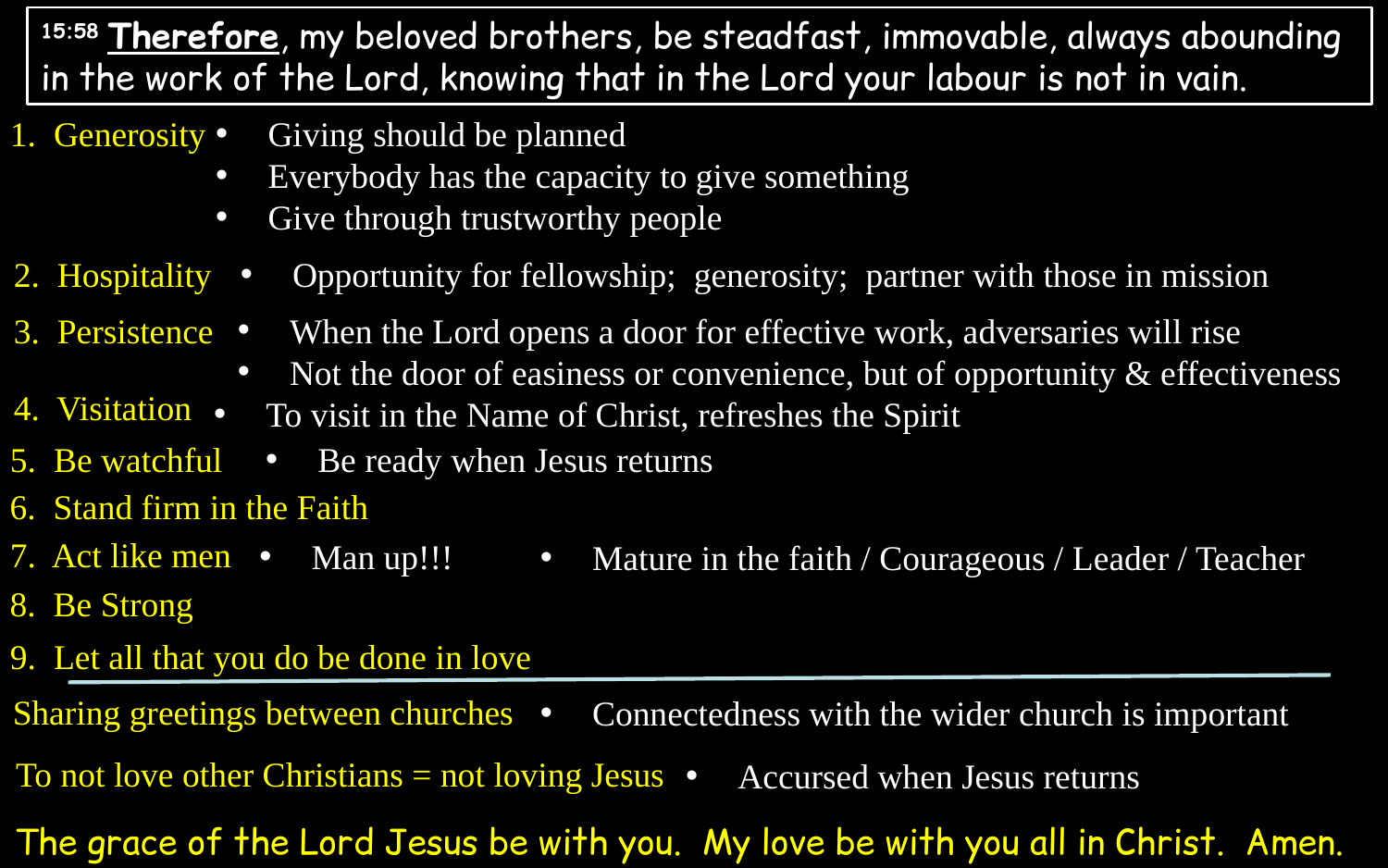

15:58 Therefore, my beloved brothers, be steadfast, immovable, always abounding in the work of the Lord, knowing that in the Lord your labour is not in vain.
1.  Generosity
Giving should be planned
Everybody has the capacity to give something
Give through trustworthy people
2.  Hospitality
Opportunity for fellowship;  generosity;  partner with those in mission
3.  Persistence
When the Lord opens a door for effective work, adversaries will rise
Not the door of easiness or convenience, but of opportunity & effectiveness
4.  Visitation
To visit in the Name of Christ, refreshes the Spirit
Be ready when Jesus returns
5.  Be watchful
6.  Stand firm in the Faith
7.  Act like men
Man up!!!
Mature in the faith / Courageous / Leader / Teacher
8.  Be Strong
9.  Let all that you do be done in love
Sharing greetings between churches
Connectedness with the wider church is important
To not love other Christians = not loving Jesus
Accursed when Jesus returns
The grace of the Lord Jesus be with you.  My love be with you all in Christ.  Amen.